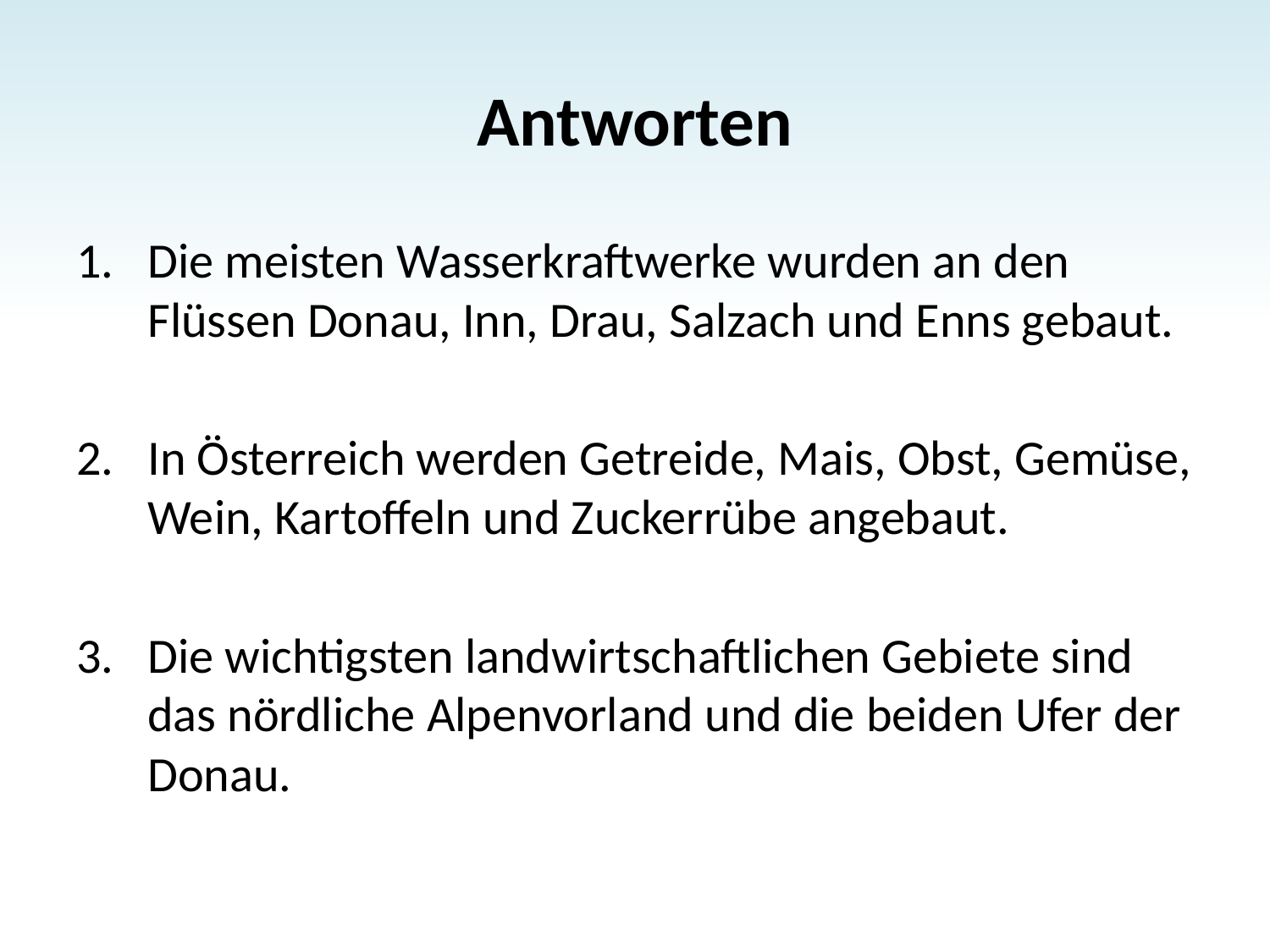

# Antworten
Die meisten Wasserkraftwerke wurden an den Flüssen Donau, Inn, Drau, Salzach und Enns gebaut.

In Österreich werden Getreide, Mais, Obst, Gemüse, Wein, Kartoffeln und Zuckerrübe angebaut.

Die wichtigsten landwirtschaftlichen Gebiete sind das nördliche Alpenvorland und die beiden Ufer der Donau.